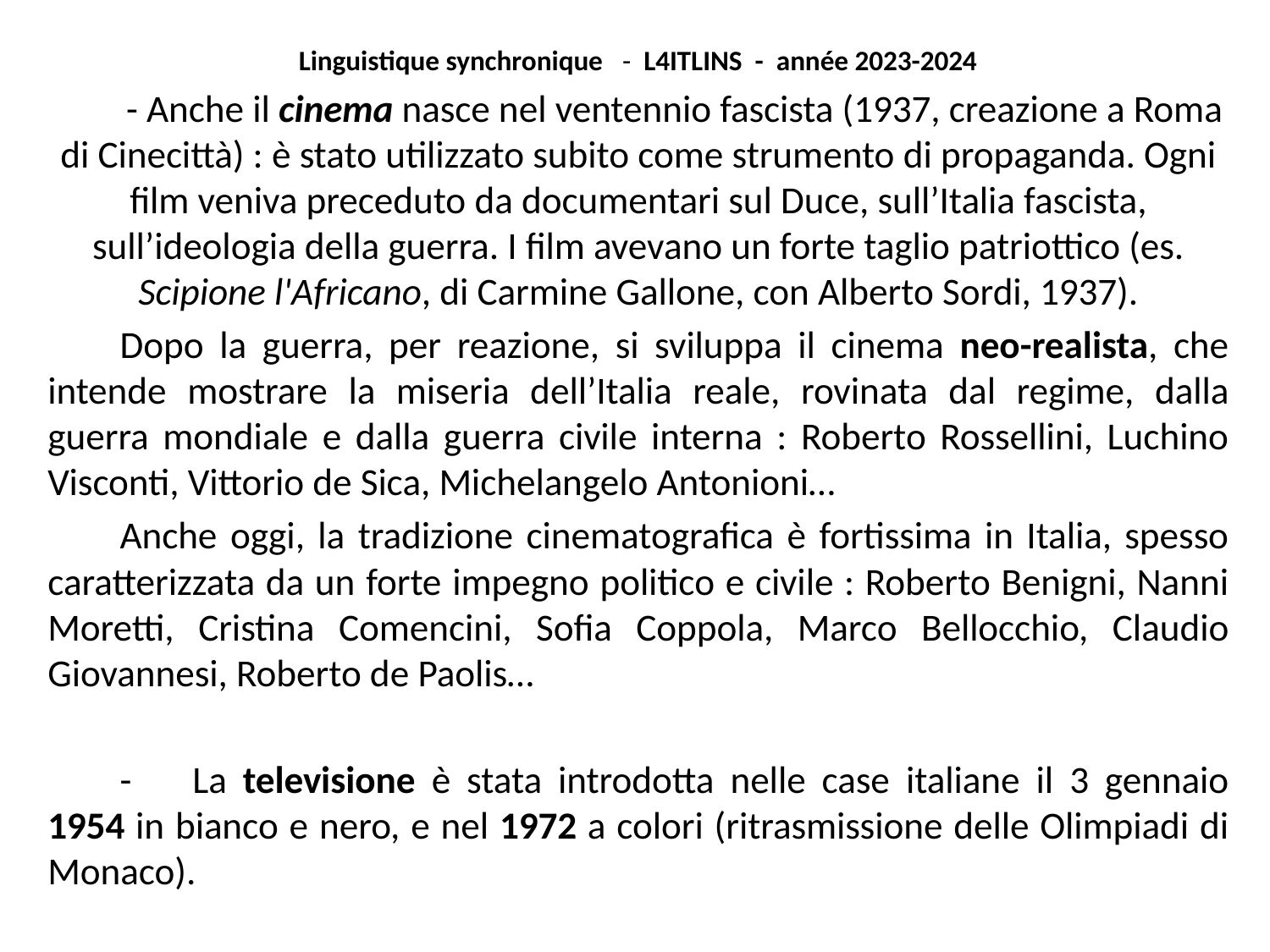

Linguistique synchronique   -  L4ITLINS  -  année 2023-2024
	- Anche il cinema nasce nel ventennio fascista (1937, creazione a Roma di Cinecittà) : è stato utilizzato subito come strumento di propaganda. Ogni film veniva preceduto da documentari sul Duce, sull’Italia fascista, sull’ideologia della guerra. I film avevano un forte taglio patriottico (es. Scipione l'Africano, di Carmine Gallone, con Alberto Sordi, 1937).
	Dopo la guerra, per reazione, si sviluppa il cinema neo-realista, che intende mostrare la miseria dell’Italia reale, rovinata dal regime, dalla guerra mondiale e dalla guerra civile interna : Roberto Rossellini, Luchino Visconti, Vittorio de Sica, Michelangelo Antonioni…
	Anche oggi, la tradizione cinematografica è fortissima in Italia, spesso caratterizzata da un forte impegno politico e civile : Roberto Benigni, Nanni Moretti, Cristina Comencini, Sofia Coppola, Marco Bellocchio, Claudio Giovannesi, Roberto de Paolis…

	-	La televisione è stata introdotta nelle case italiane il 3 gennaio 1954 in bianco e nero, e nel 1972 a colori (ritrasmissione delle Olimpiadi di Monaco).

#